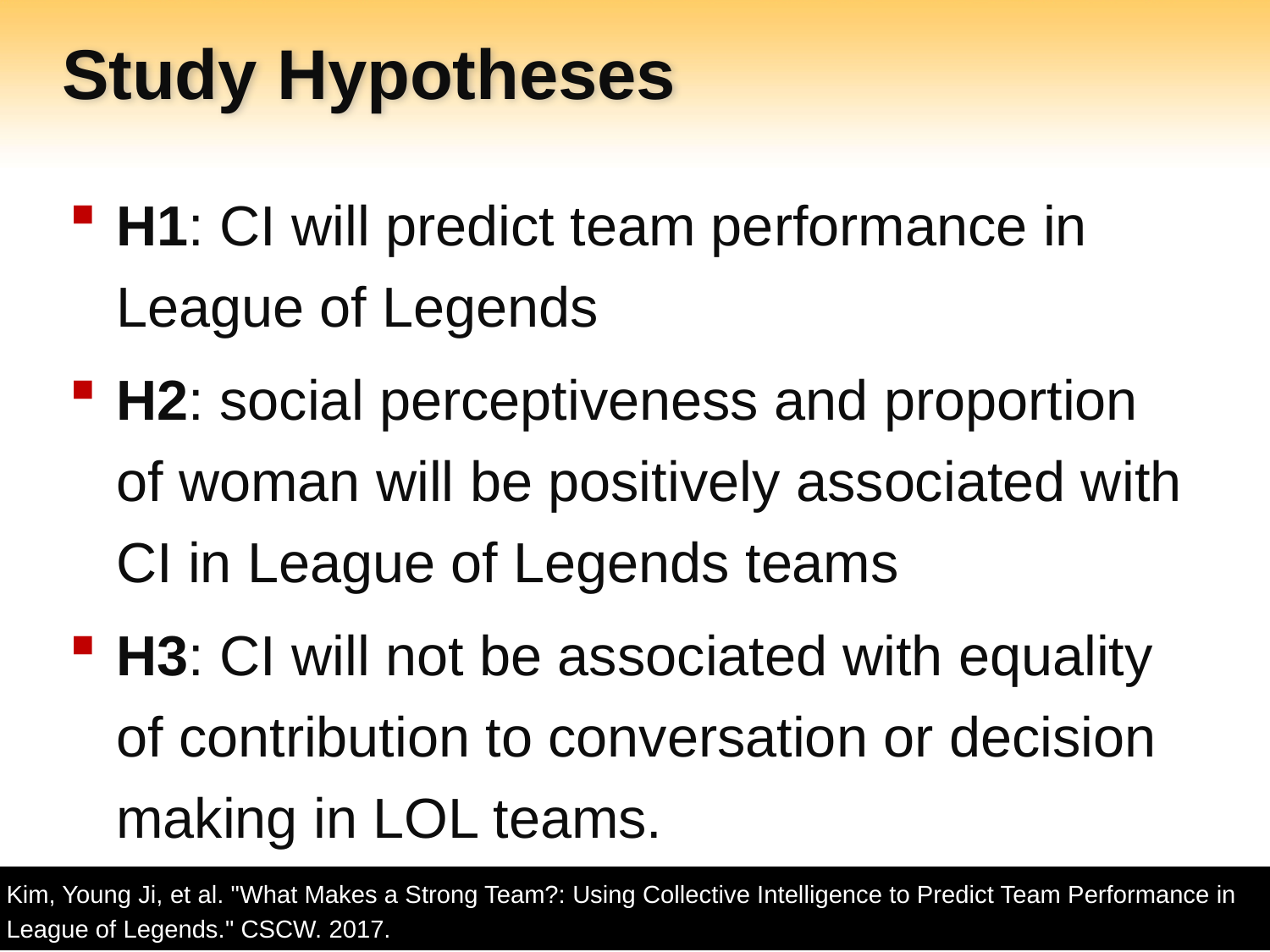

# Study Hypotheses
H1: CI will predict team performance in League of Legends
H2: social perceptiveness and proportion of woman will be positively associated with CI in League of Legends teams
H3: CI will not be associated with equality of contribution to conversation or decision making in LOL teams.
Kim, Young Ji, et al. "What Makes a Strong Team?: Using Collective Intelligence to Predict Team Performance in League of Legends." CSCW. 2017.